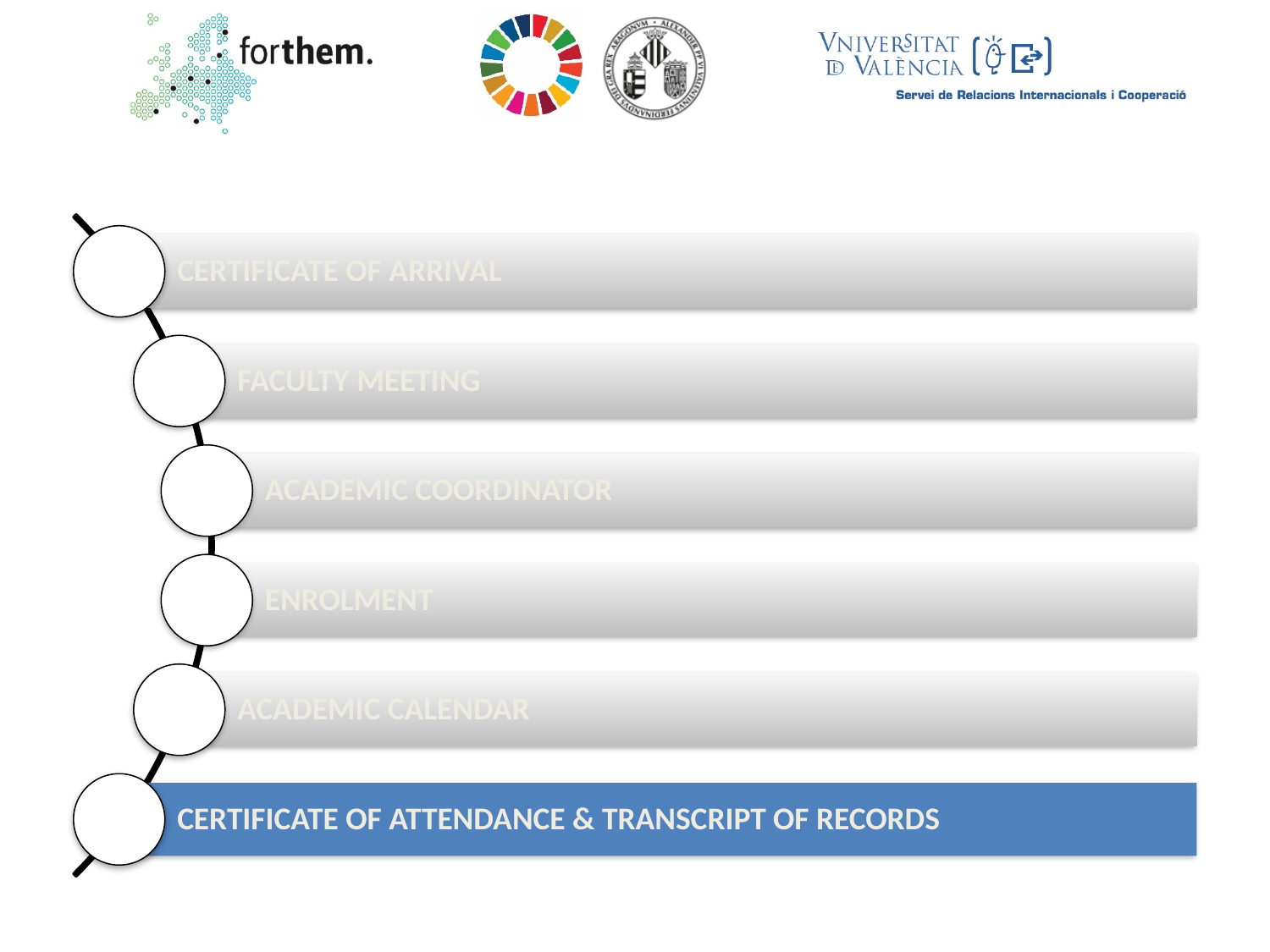

CERTIFICATE OF ARRIVAL
FACULTY MEETING
ACADEMIC COORDINATOR
ENROLMENT
ACADEMIC CALENDAR
CERTIFICATE OF ATTENDANCE & TRANSCRIPT OF RECORDS